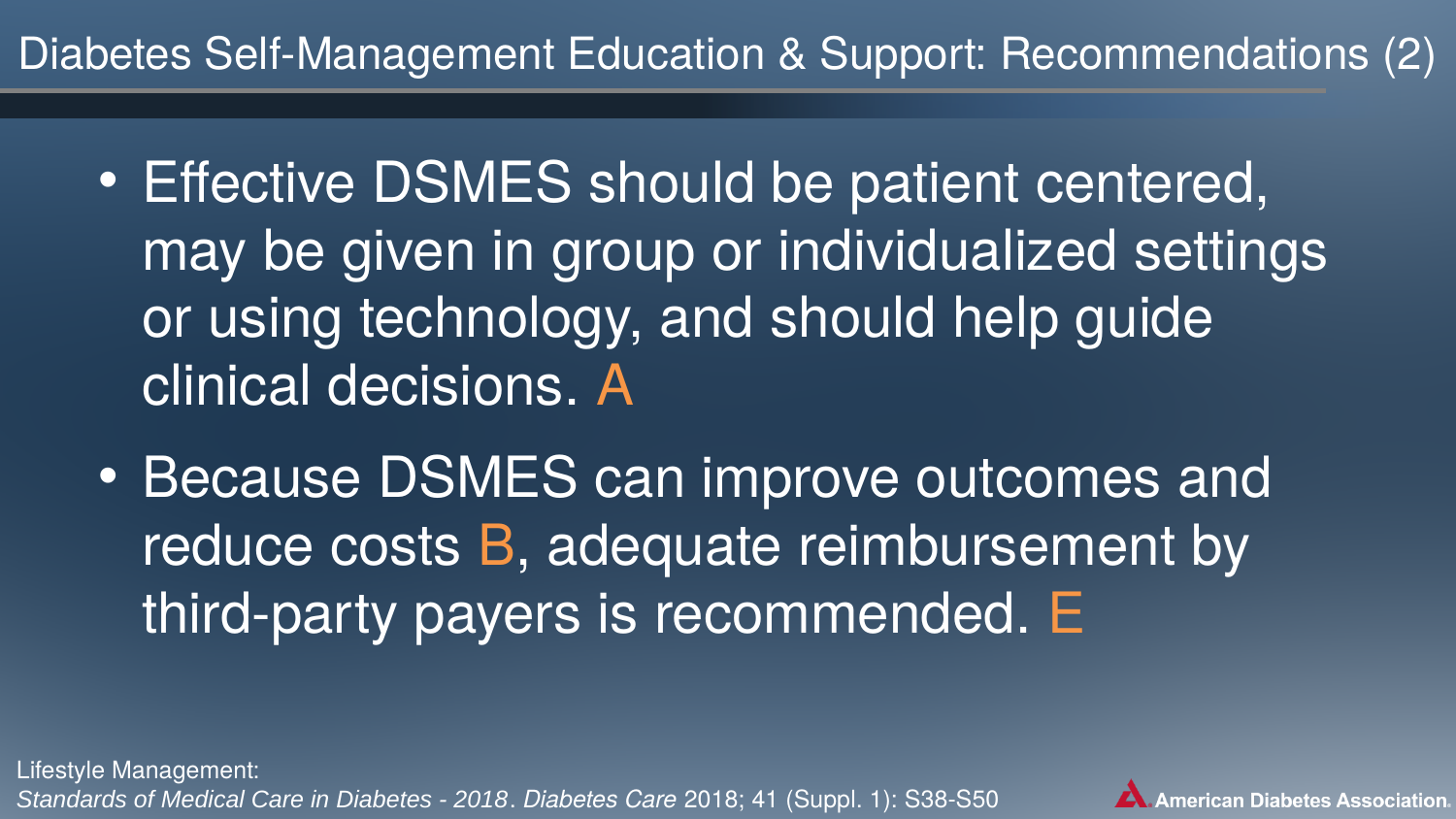

Diabetes Self-Management Education & Support: Recommendations (2)
Effective DSMES should be patient centered, may be given in group or individualized settings or using technology, and should help guide clinical decisions. A
Because DSMES can improve outcomes and reduce costs B, adequate reimbursement by third-party payers is recommended. E
Lifestyle Management:
Standards of Medical Care in Diabetes - 2018. Diabetes Care 2018; 41 (Suppl. 1): S38-S50